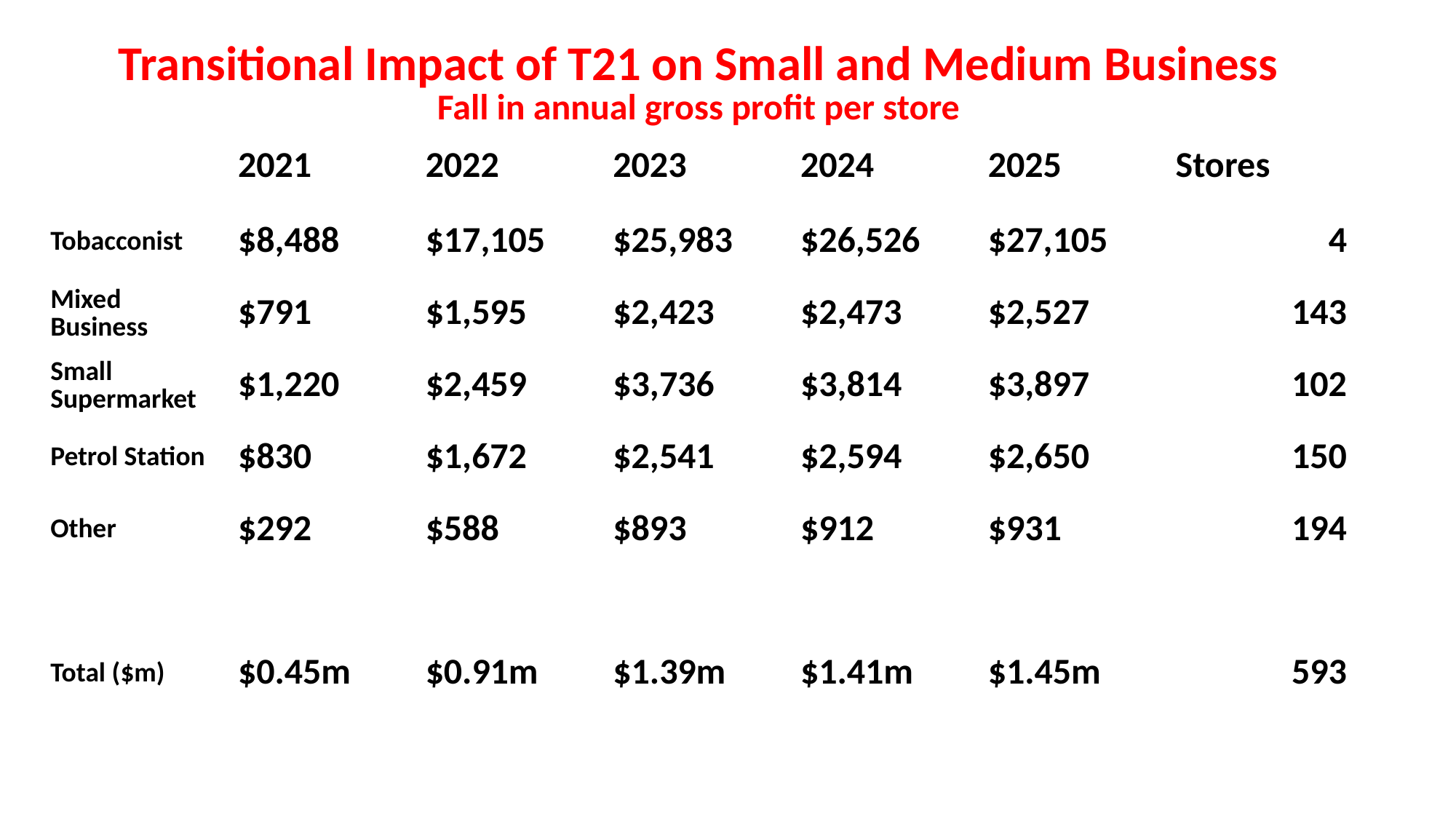

| Transitional Impact of T21 on Small and Medium Business Fall in annual gross profit per store |  |  |  |  |  |  |
| --- | --- | --- | --- | --- | --- | --- |
|  | 2021 | 2022 | 2023 | 2024 | 2025 | Stores |
| Tobacconist | $8,488 | $17,105 | $25,983 | $26,526 | $27,105 | 4 |
| Mixed Business | $791 | $1,595 | $2,423 | $2,473 | $2,527 | 143 |
| Small Supermarket | $1,220 | $2,459 | $3,736 | $3,814 | $3,897 | 102 |
| Petrol Station | $830 | $1,672 | $2,541 | $2,594 | $2,650 | 150 |
| Other | $292 | $588 | $893 | $912 | $931 | 194 |
|  |  |  |  |  |  |  |
| Total ($m) | $0.45m | $0.91m | $1.39m | $1.41m | $1.45m | 593 |
|  |  |  |  |  |  |  |